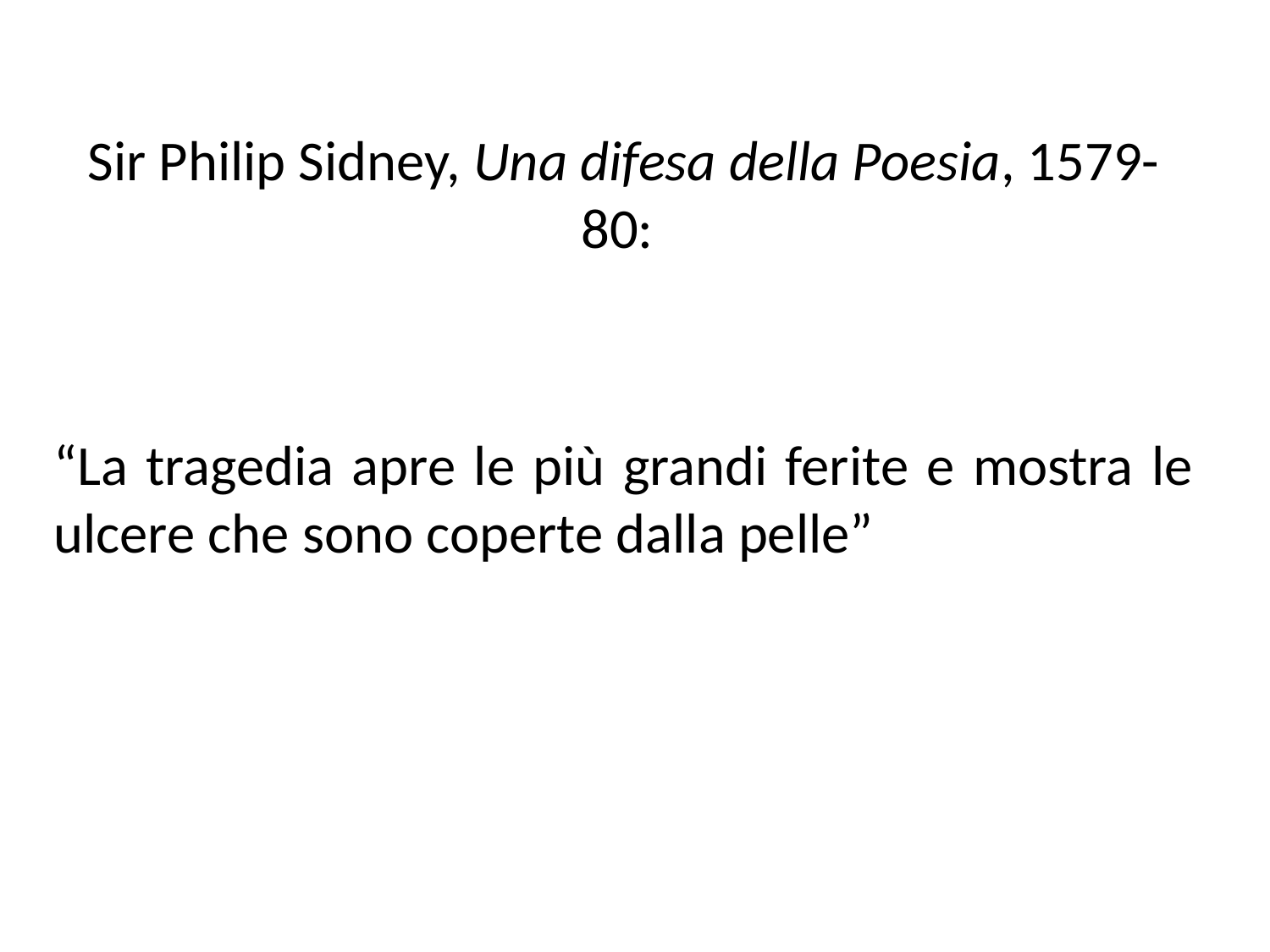

Sir Philip Sidney, Una difesa della Poesia, 1579-80:

“La tragedia apre le più grandi ferite e mostra le ulcere che sono coperte dalla pelle”